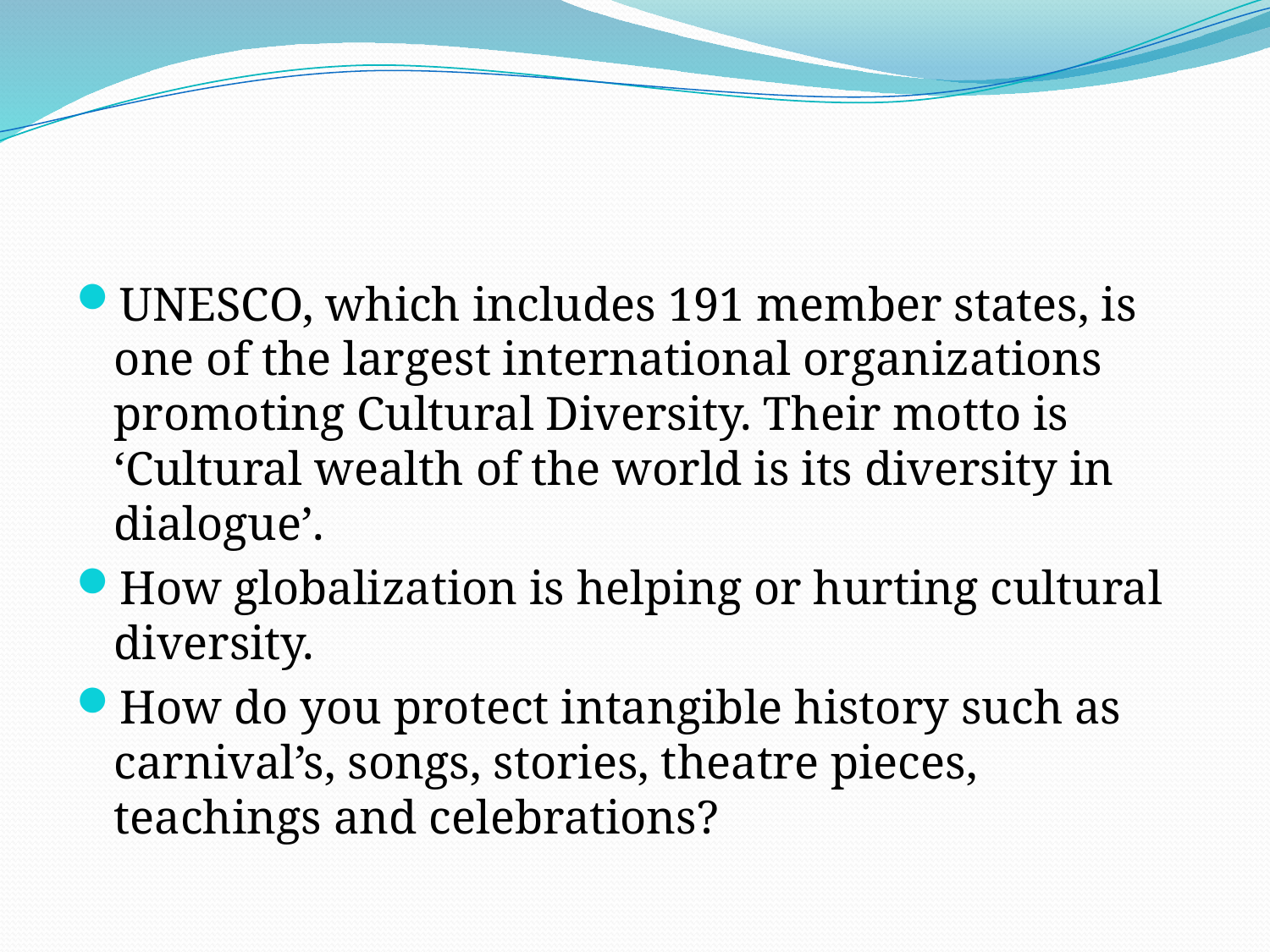

#
UNESCO, which includes 191 member states, is one of the largest international organizations promoting Cultural Diversity. Their motto is ‘Cultural wealth of the world is its diversity in dialogue’.
How globalization is helping or hurting cultural diversity.
How do you protect intangible history such as carnival’s, songs, stories, theatre pieces, teachings and celebrations?